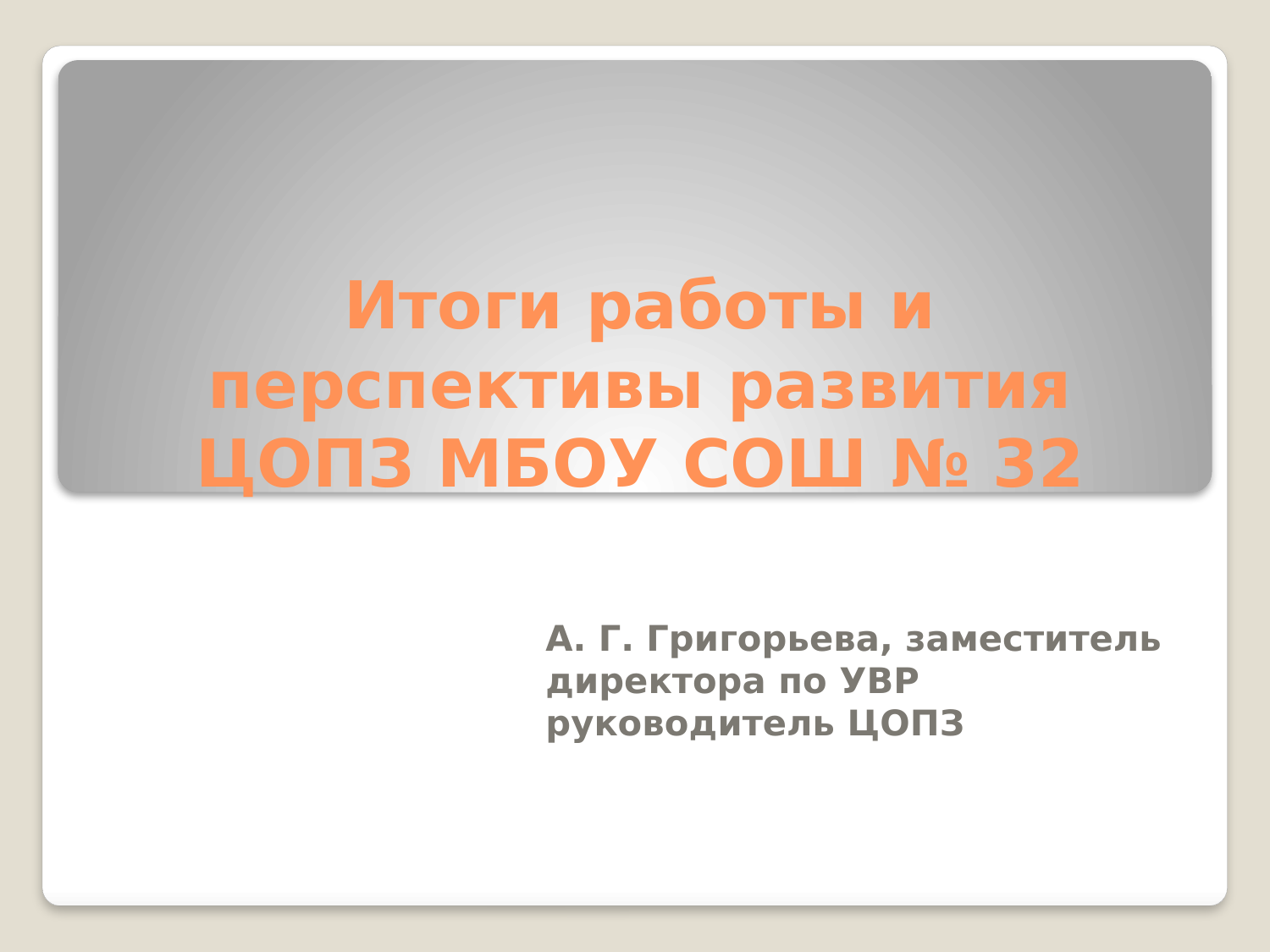

# Итоги работы и перспективы развития ЦОПЗ МБОУ СОШ № 32
А. Г. Григорьева, заместитель директора по УВР
руководитель ЦОПЗ